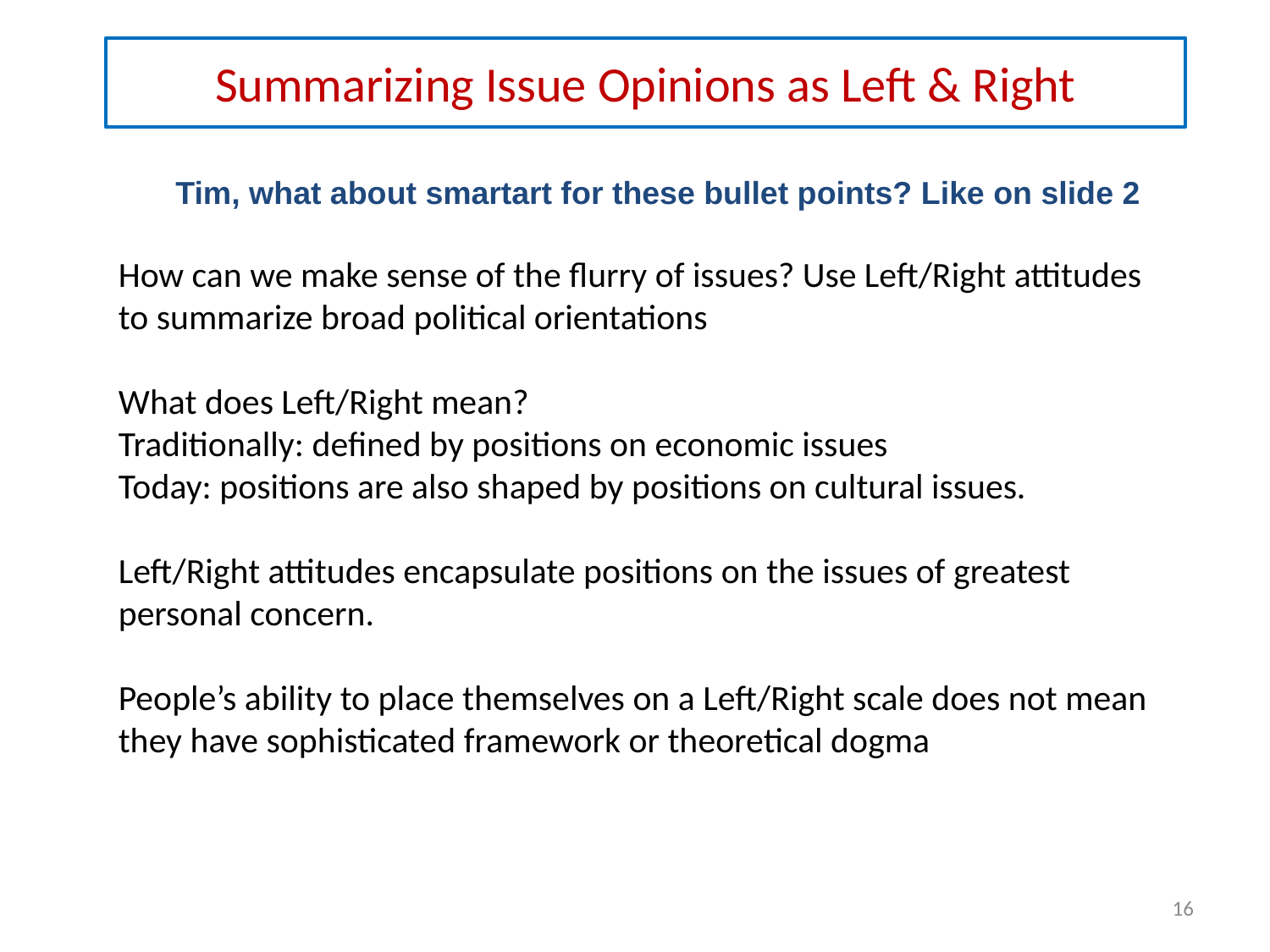

# Summarizing Issue Opinions as Left & Right
Tim, what about smartart for these bullet points? Like on slide 2
How can we make sense of the flurry of issues? Use Left/Right attitudes to summarize broad political orientations

What does Left/Right mean?
Traditionally: defined by positions on economic issues
Today: positions are also shaped by positions on cultural issues.

Left/Right attitudes encapsulate positions on the issues of greatest personal concern.

People’s ability to place themselves on a Left/Right scale does not mean they have sophisticated framework or theoretical dogma
16